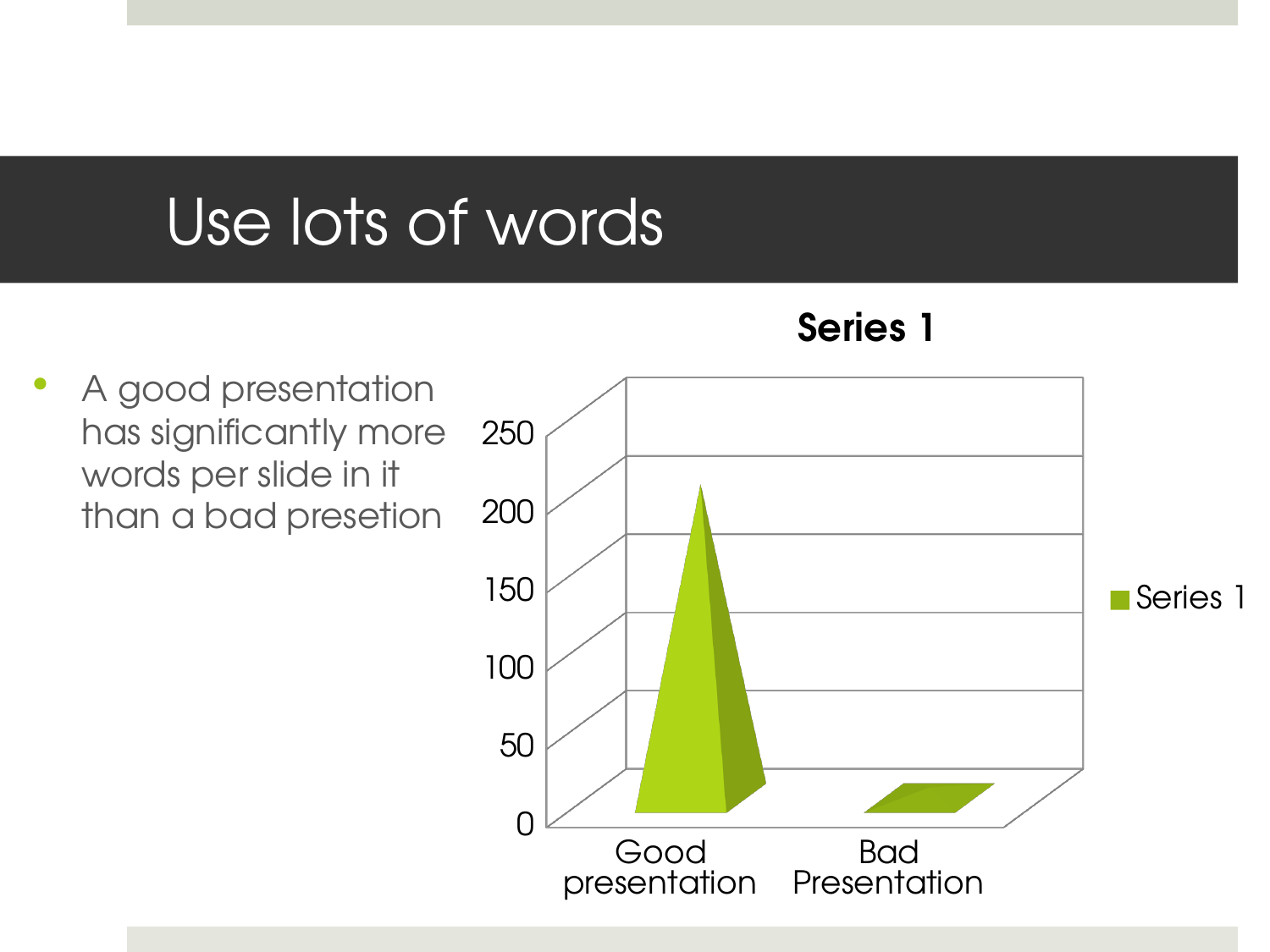

# Use lots of words

[unsupported chart]

A good presentation has significantly more words per slide in it than a bad presetion